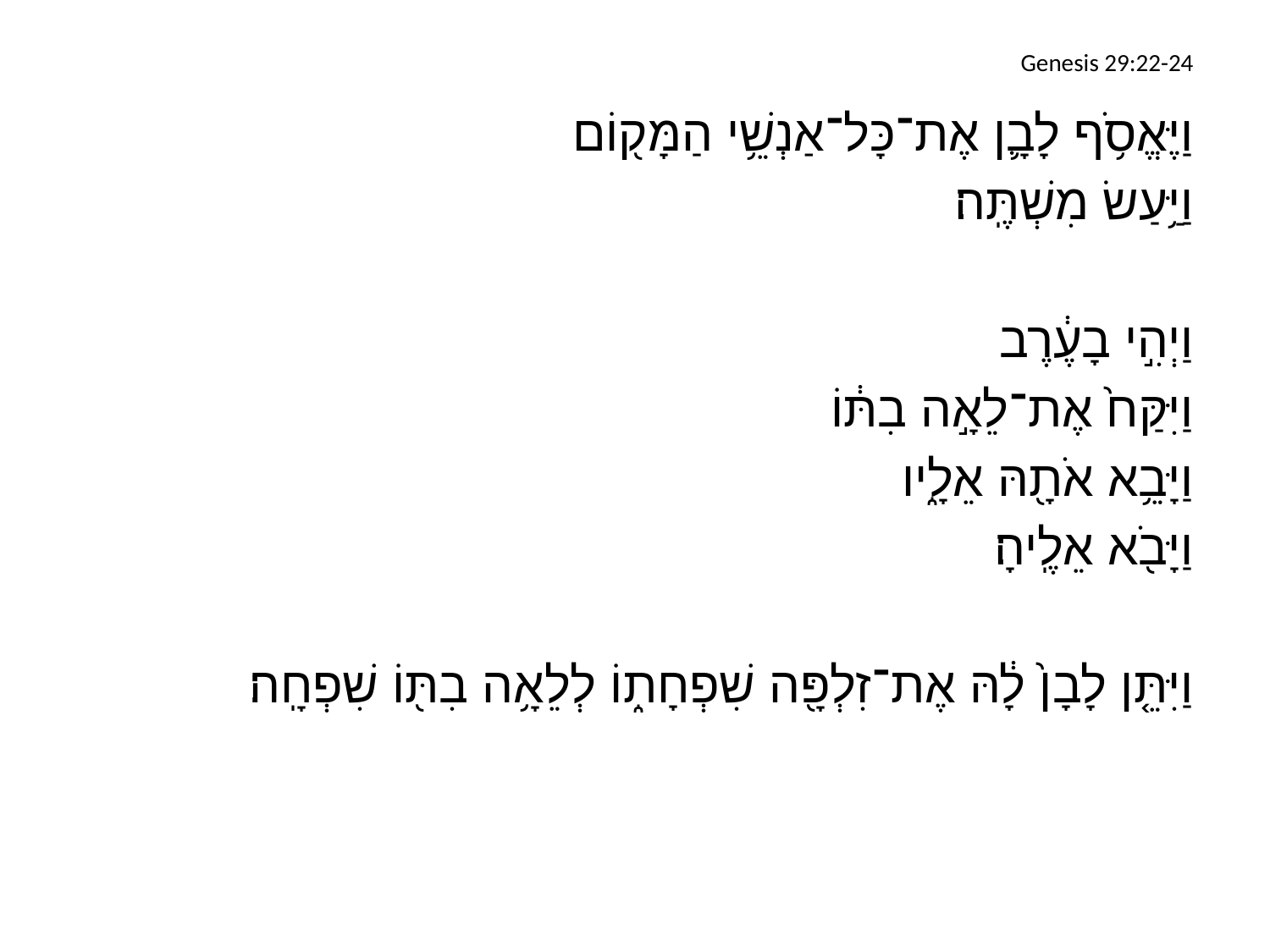

# Genesis 29:22-24
וַיֶּאֱסֹ֥ף לָבָ֛ן אֶת־כָּל־אַנְשֵׁ֥י הַמָּק֖וֹם
וַיַּ֥עַשׂ מִשְׁתֶּֽה׃

וַיְהִ֣י בָעֶ֔רֶב
וַיִּקַּח֙ אֶת־לֵאָ֣ה בִתּ֔וֹ
וַיָּבֵ֥א אֹתָ֖הּ אֵלָ֑יו
וַיָּבֹ֖א אֵלֶֽיהָ׃

וַיִּתֵּ֤ן לָבָן֙ לָ֔הּ אֶת־זִלְפָּ֖ה שִׁפְחָת֑וֹ לְלֵאָ֥ה בִתּ֖וֹ שִׁפְחָֽה׃